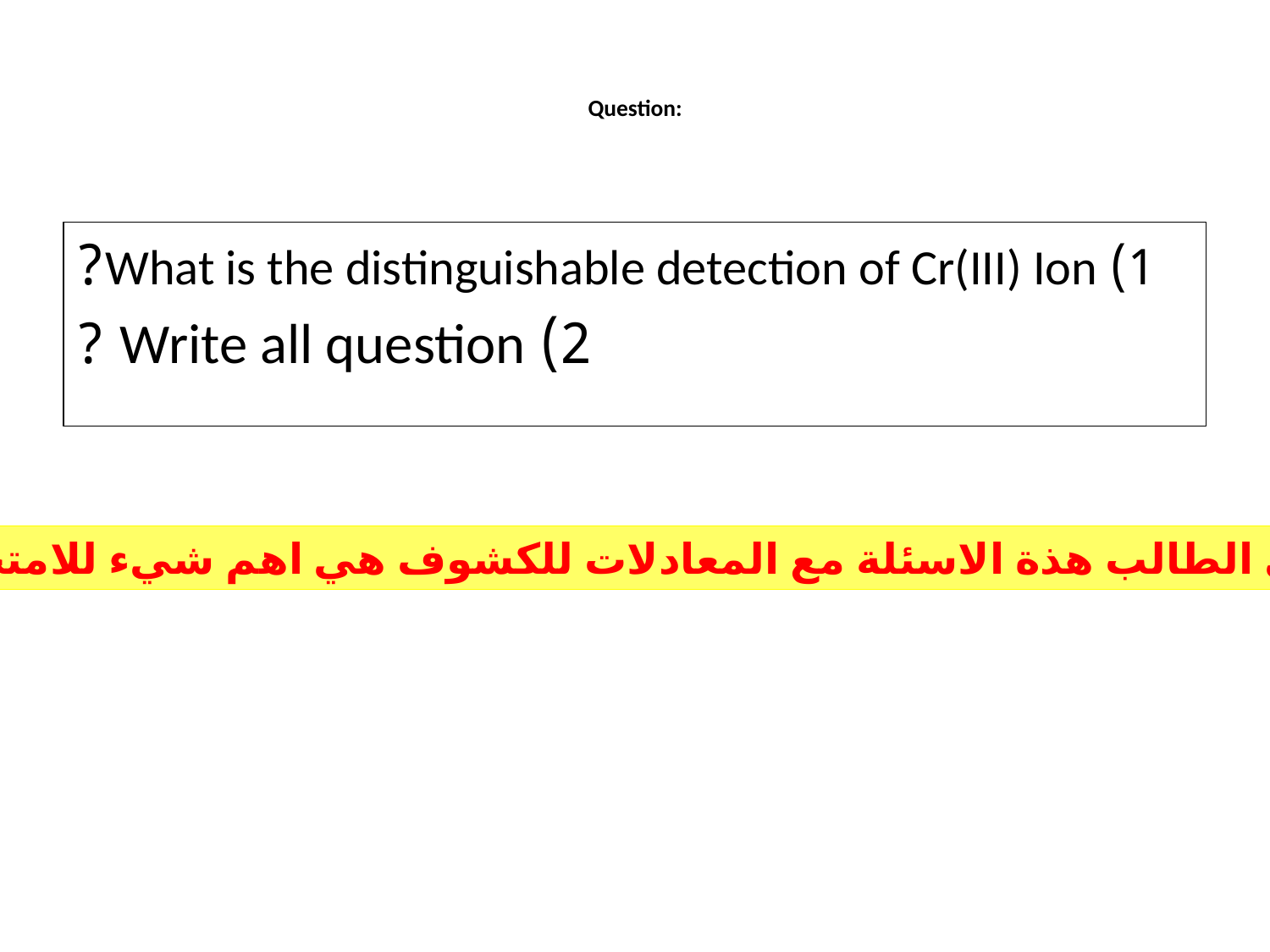

# Question:
 1) What is the distinguishable detection of Cr(III) Ion?
 2) Write all question ?
عزيزي الطالب هذة الاسئلة مع المعادلات للكشوف هي اهم شيء للامتحان